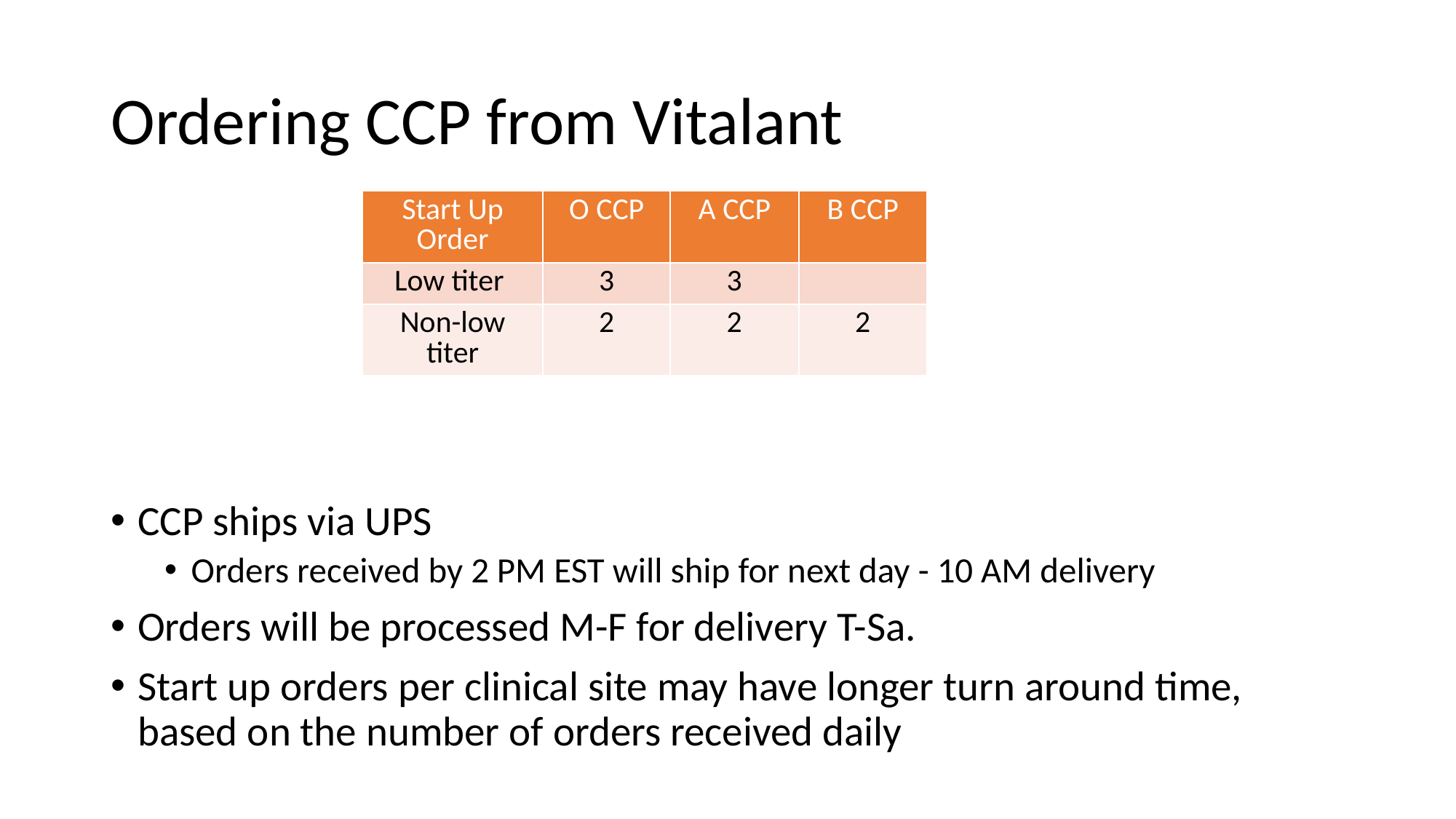

# Ordering CCP from Vitalant

CCP ships via UPS
Orders received by 2 PM EST will ship for next day - 10 AM delivery
Orders will be processed M-F for delivery T-Sa.
Start up orders per clinical site may have longer turn around time, based on the number of orders received daily
| Start Up Order | O CCP | A CCP | B CCP |
| --- | --- | --- | --- |
| Low titer | 3 | 3 |  |
| Non-low titer | 2 | 2 | 2 |